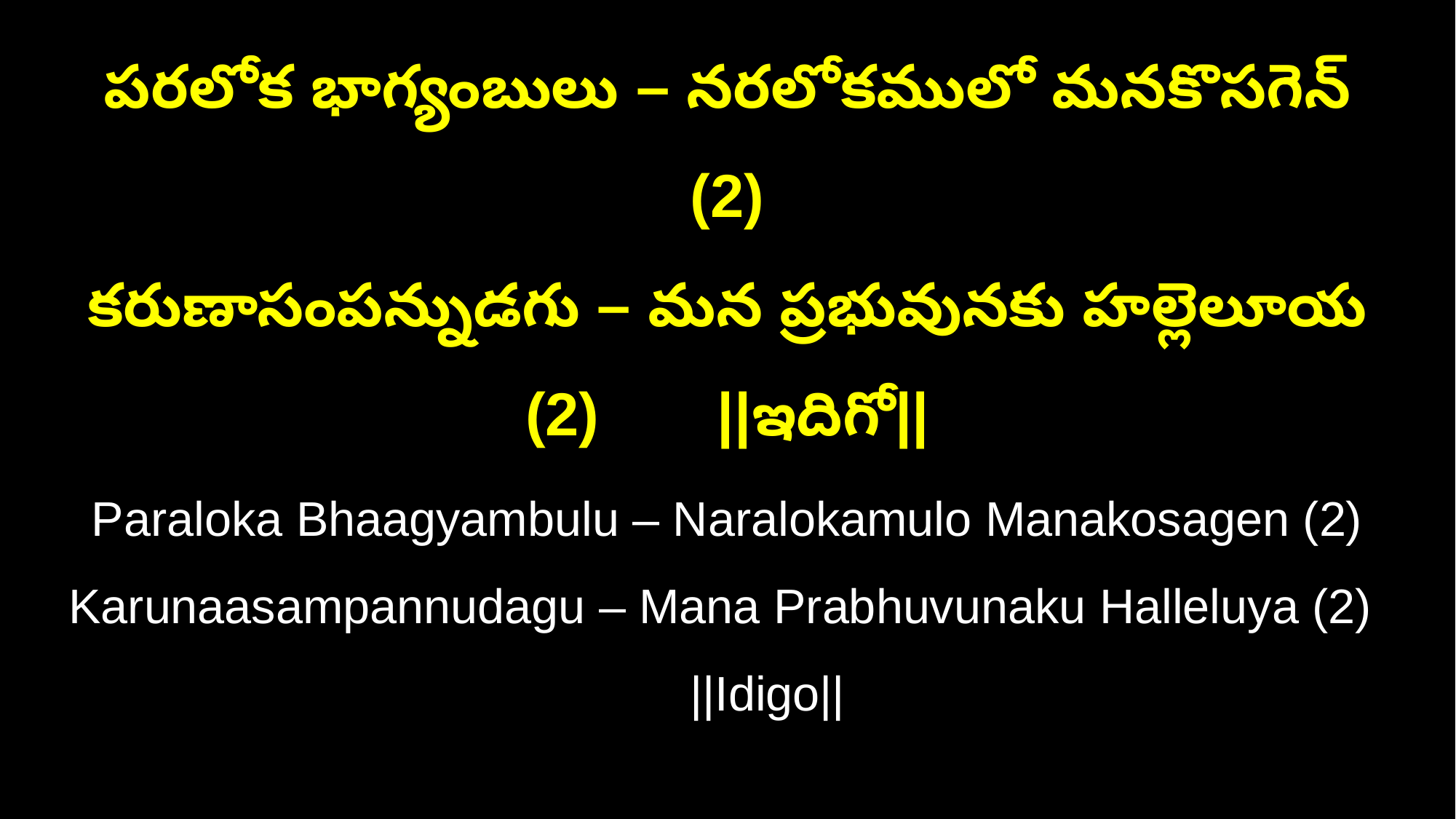

పరలోక భాగ్యంబులు – నరలోకములో మనకొసగెన్ (2)
కరుణాసంపన్నుడగు – మన ప్రభువునకు హల్లెలూయ (2)       ||ఇదిగో||
Paraloka Bhaagyambulu – Naralokamulo Manakosagen (2)
Karunaasampannudagu – Mana Prabhuvunaku Halleluya (2)        ||Idigo||